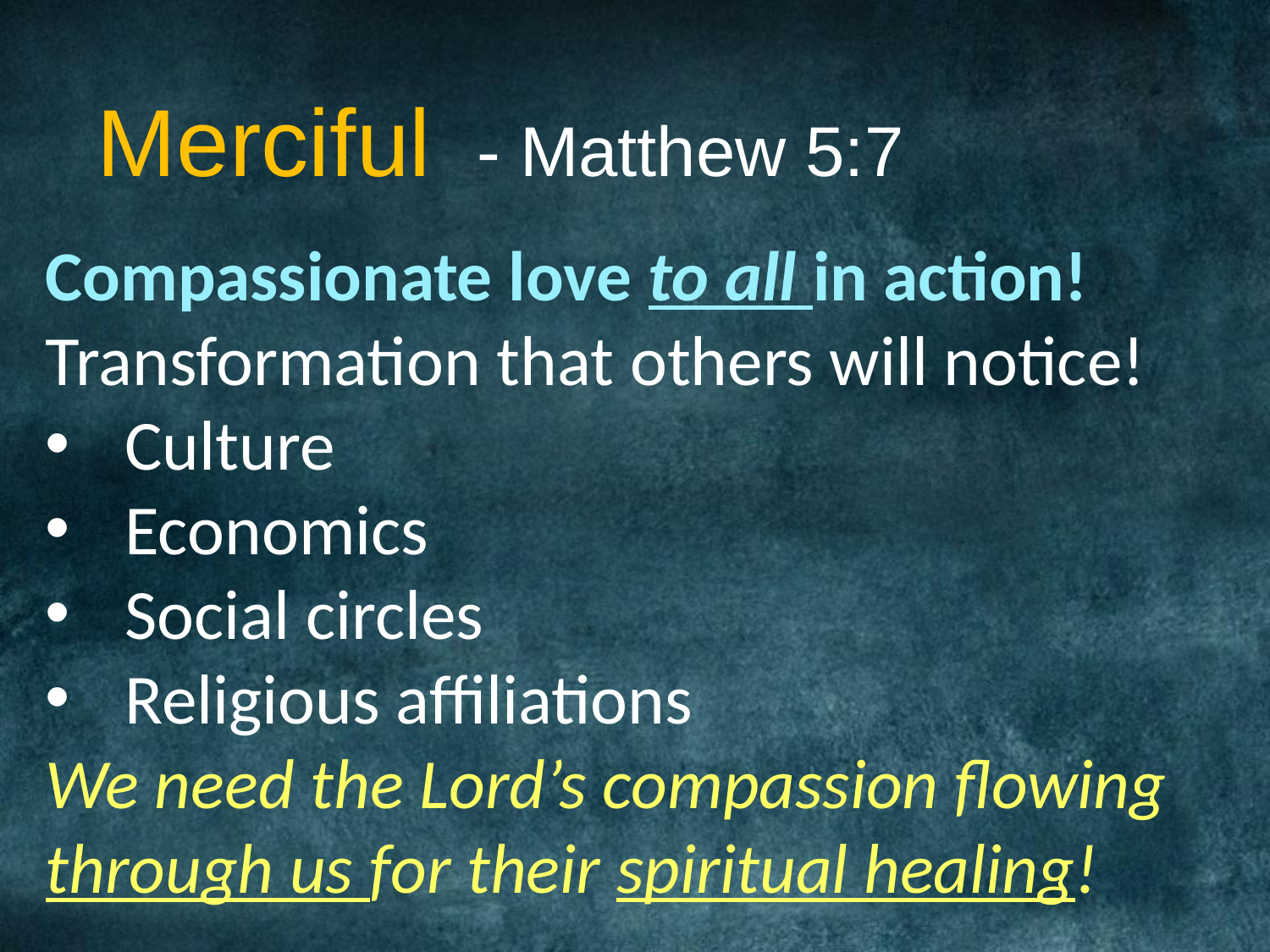

Merciful  - Matthew 5:7
Compassionate love to all in action!
Transformation that others will notice!
Culture
Economics
Social circles
Religious affiliations
We need the Lord’s compassion flowing through us for their spiritual healing!